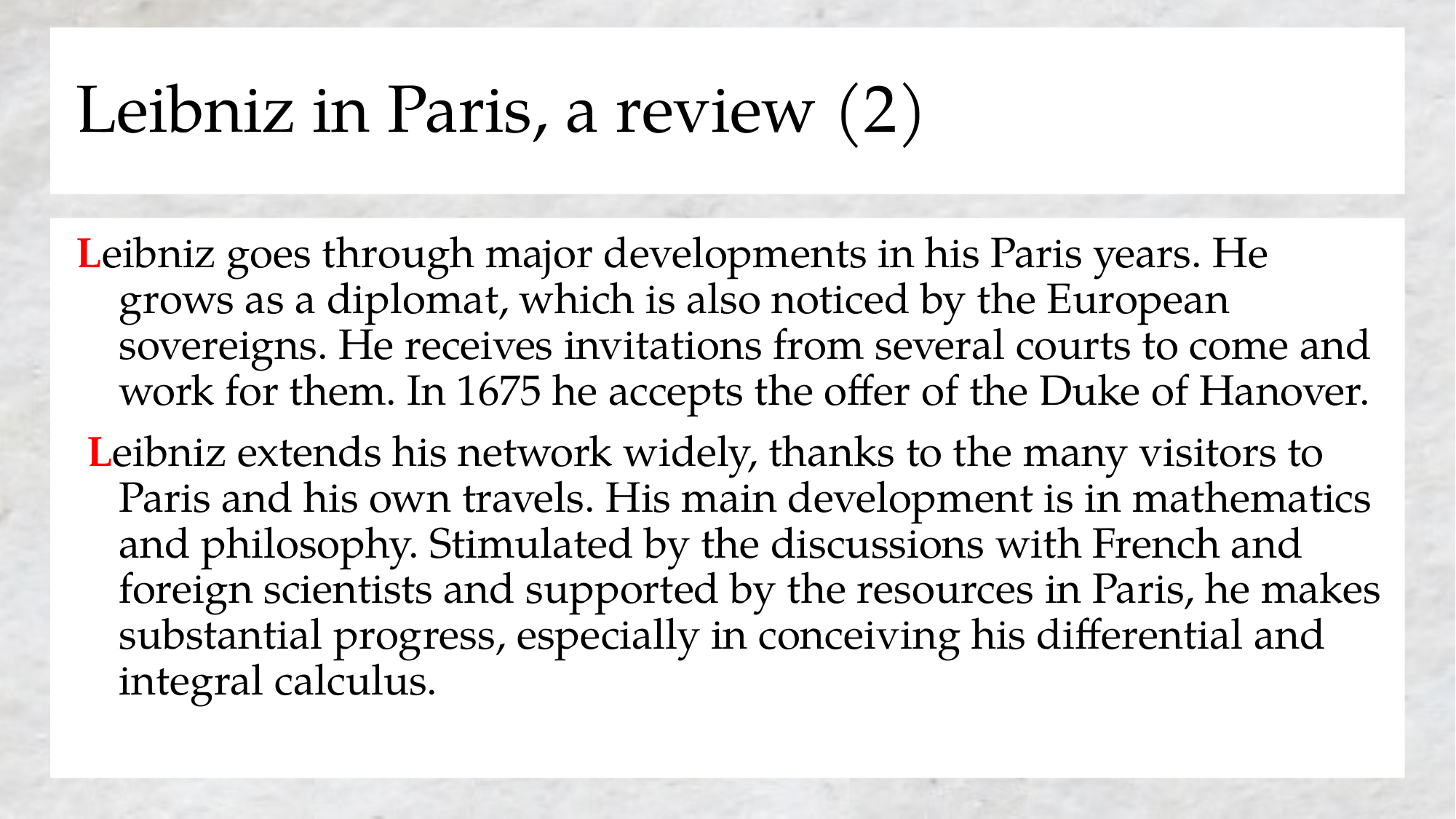

# Leibniz in Paris, a review (2)
Leibniz goes through major developments in his Paris years. He grows as a diplomat, which is also noticed by the European sovereigns. He receives invitations from several courts to come and work for them. In 1675 he accepts the offer of the Duke of Hanover.
 Leibniz extends his network widely, thanks to the many visitors to Paris and his own travels. His main development is in mathematics and philosophy. Stimulated by the discussions with French and foreign scientists and supported by the resources in Paris, he makes substantial progress, especially in conceiving his differential and integral calculus.